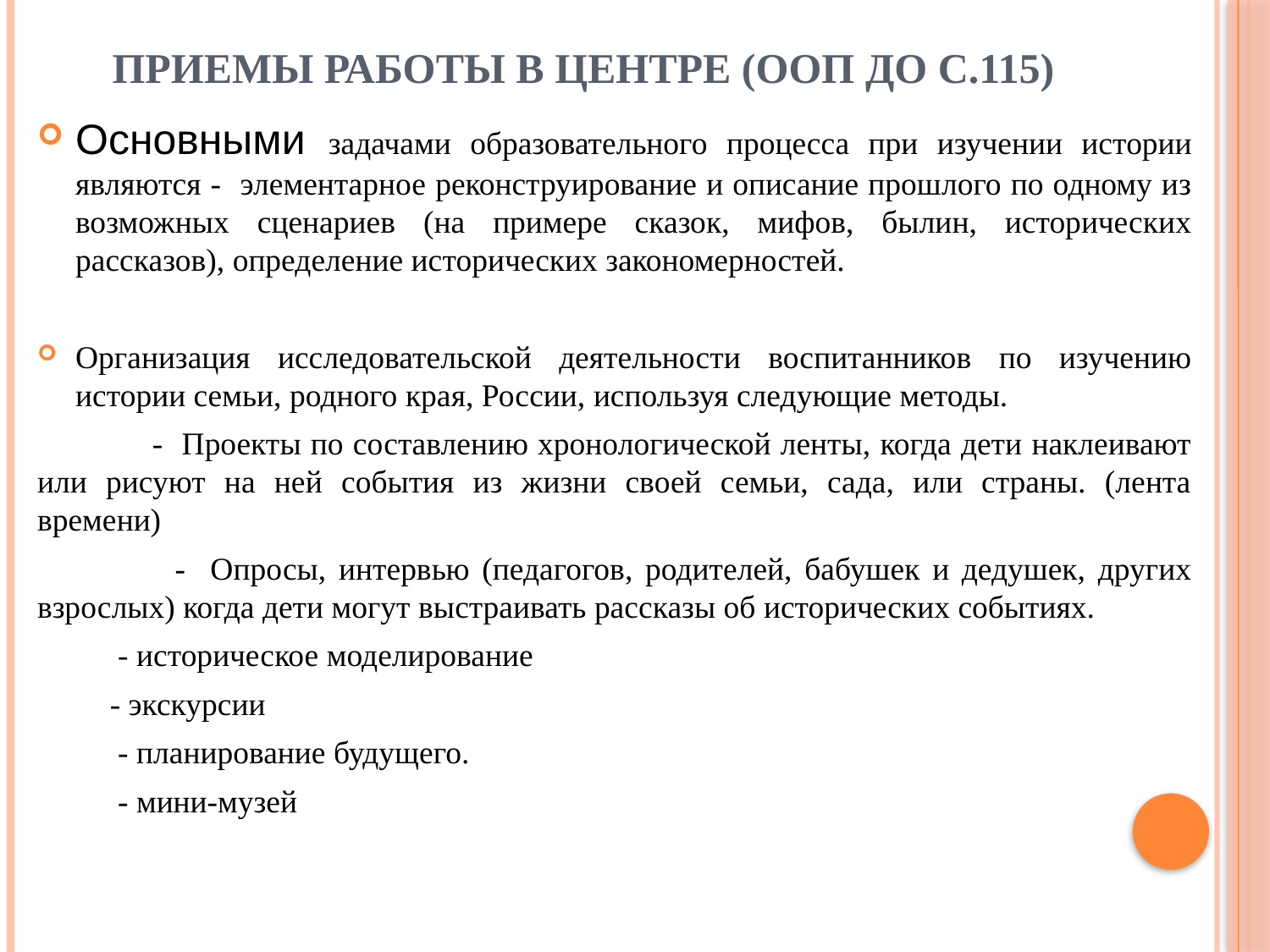

# Приемы работы в центре (ООП ДО с.115)
Основными задачами образовательного процесса при изучении истории являются -  элементарное реконструирование и описание прошлого по одному из возможных сценариев (на примере сказок, мифов, былин, исторических рассказов), определение исторических закономерностей.

Организация исследовательской деятельности воспитанников по изучению истории семьи, родного края, России, используя следующие методы.
            -  Проекты по составлению хронологической ленты, когда дети наклеивают или рисуют на ней события из жизни своей семьи, сада, или страны. (лента времени)
           -  Опросы, интервью (педагогов, родителей, бабушек и дедушек, других взрослых) когда дети могут выстраивать рассказы об исторических событиях.
          - историческое моделирование
         - экскурсии
          - планирование будущего.
          - мини-музей